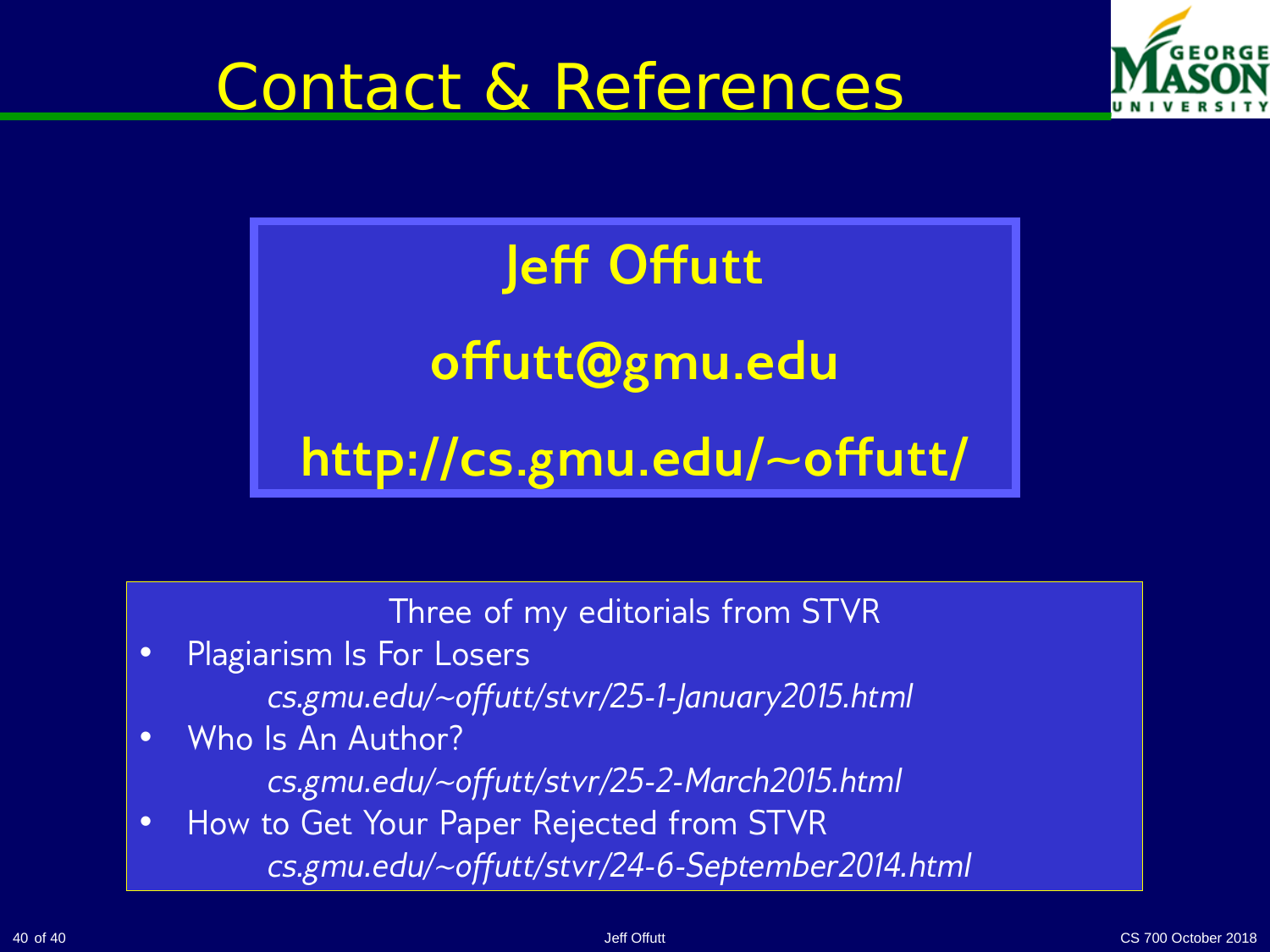

# Contact & References
Jeff Offutt
offutt@gmu.edu
http://cs.gmu.edu/~offutt/
Three of my editorials from STVR
Plagiarism Is For Losers
	cs.gmu.edu/~offutt/stvr/25-1-January2015.html
Who Is An Author?
	cs.gmu.edu/~offutt/stvr/25-2-March2015.html
How to Get Your Paper Rejected from STVR
	cs.gmu.edu/~offutt/stvr/24-6-September2014.html
40
Jeff Offutt
CS 700 October 2018